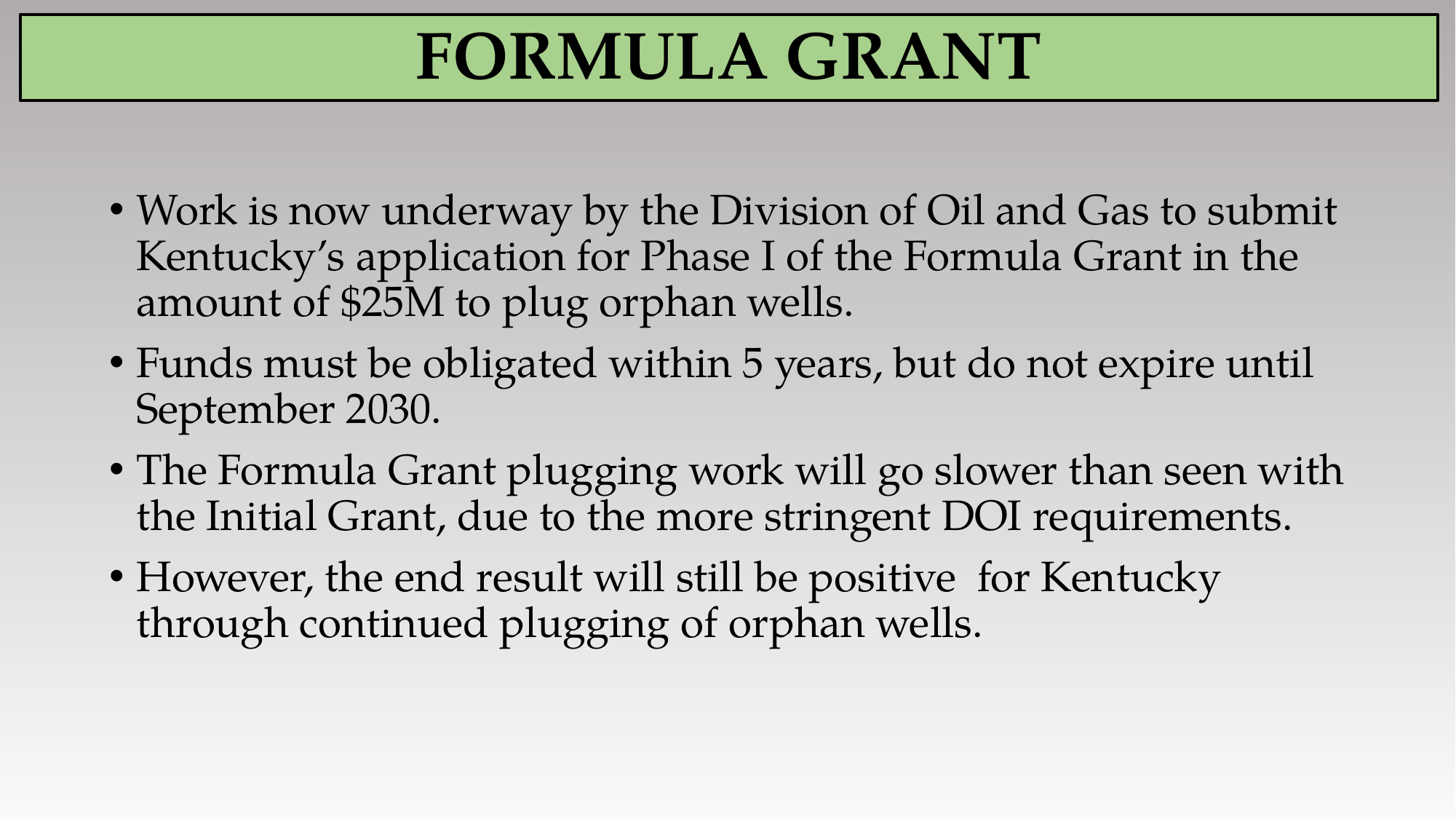

FORMULA GRANT

Work is now underway by the Division of Oil and Gas to submit Kentucky’s application for Phase I of the Formula Grant in the amount of $25M to plug orphan wells.
Funds must be obligated within 5 years, but do not expire until September 2030.
The Formula Grant plugging work will go slower than seen with the Initial Grant, due to the more stringent DOI requirements.
However, the end result will still be positive  for Kentucky through continued plugging of orphan wells.